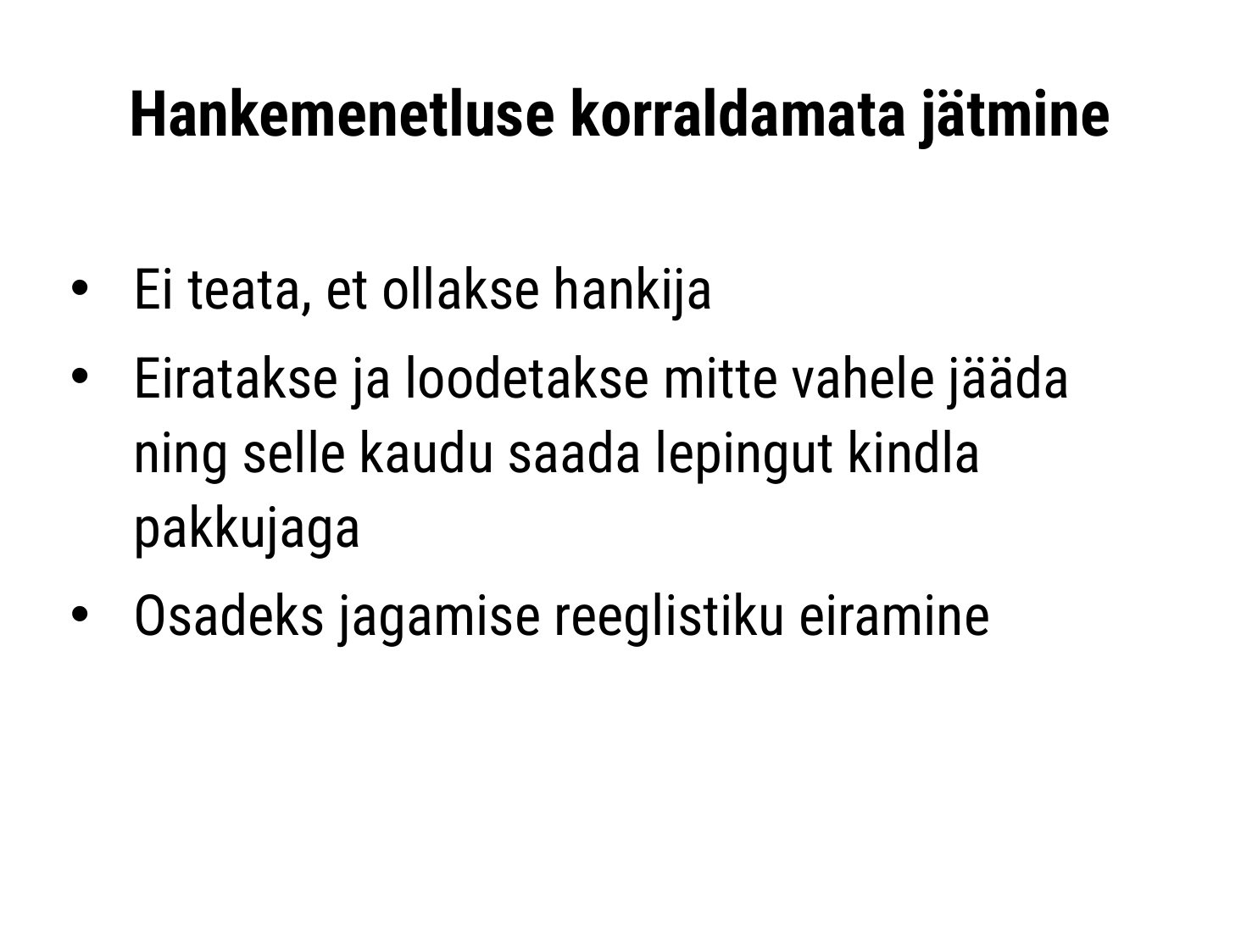

# Hankemenetluse korraldamata jätmine
Ei teata, et ollakse hankija
Eiratakse ja loodetakse mitte vahele jääda ning selle kaudu saada lepingut kindla pakkujaga
Osadeks jagamise reeglistiku eiramine